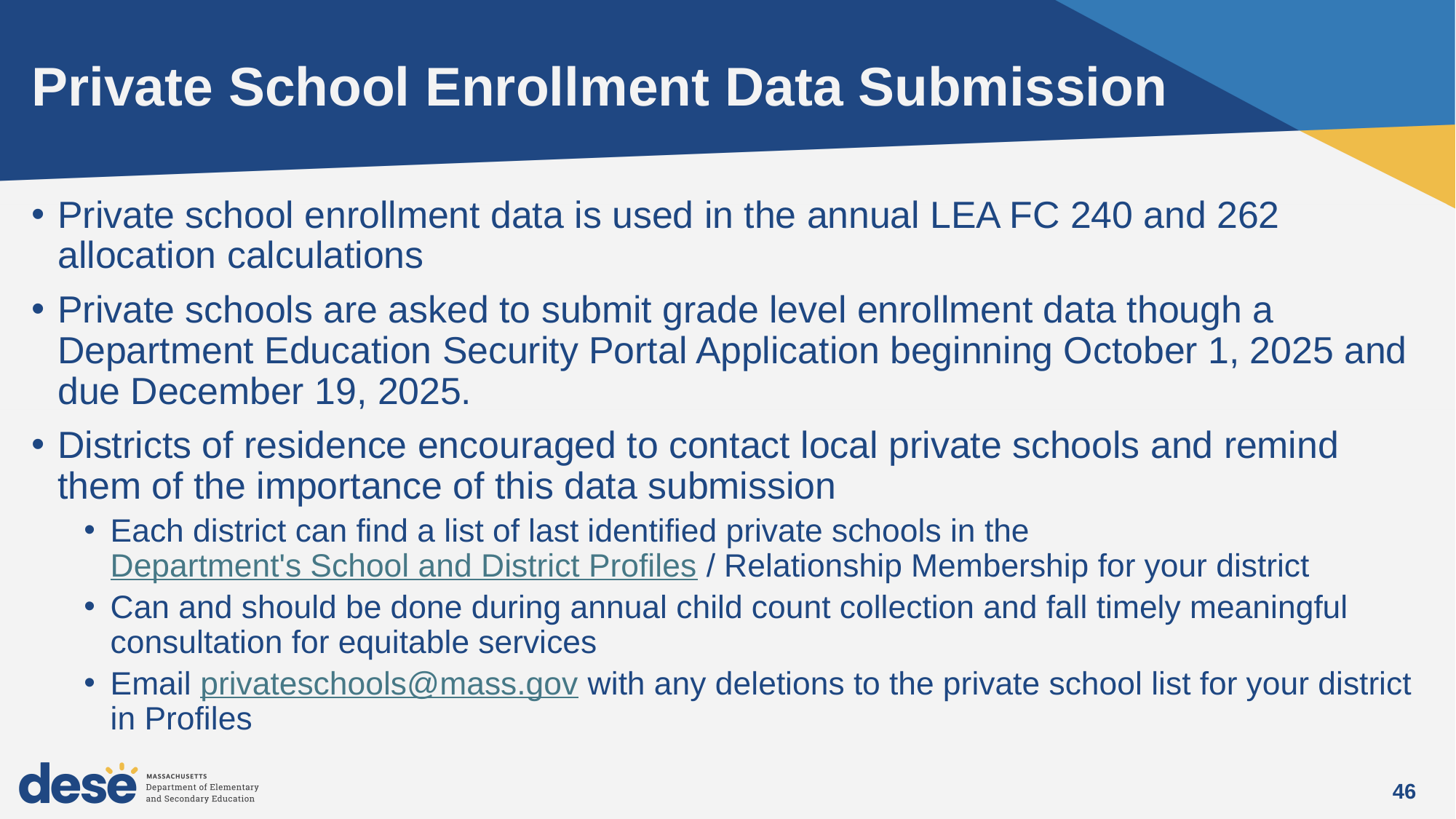

# Private School Enrollment Data Submission
Private school enrollment data is used in the annual LEA FC 240 and 262 allocation calculations
Private schools are asked to submit grade level enrollment data though a Department Education Security Portal Application beginning October 1, 2025 and due December 19, 2025.
Districts of residence encouraged to contact local private schools and remind them of the importance of this data submission
Each district can find a list of last identified private schools in the Department's School and District Profiles / Relationship Membership for your district
Can and should be done during annual child count collection and fall timely meaningful consultation for equitable services
Email privateschools@mass.gov with any deletions to the private school list for your district in Profiles

46